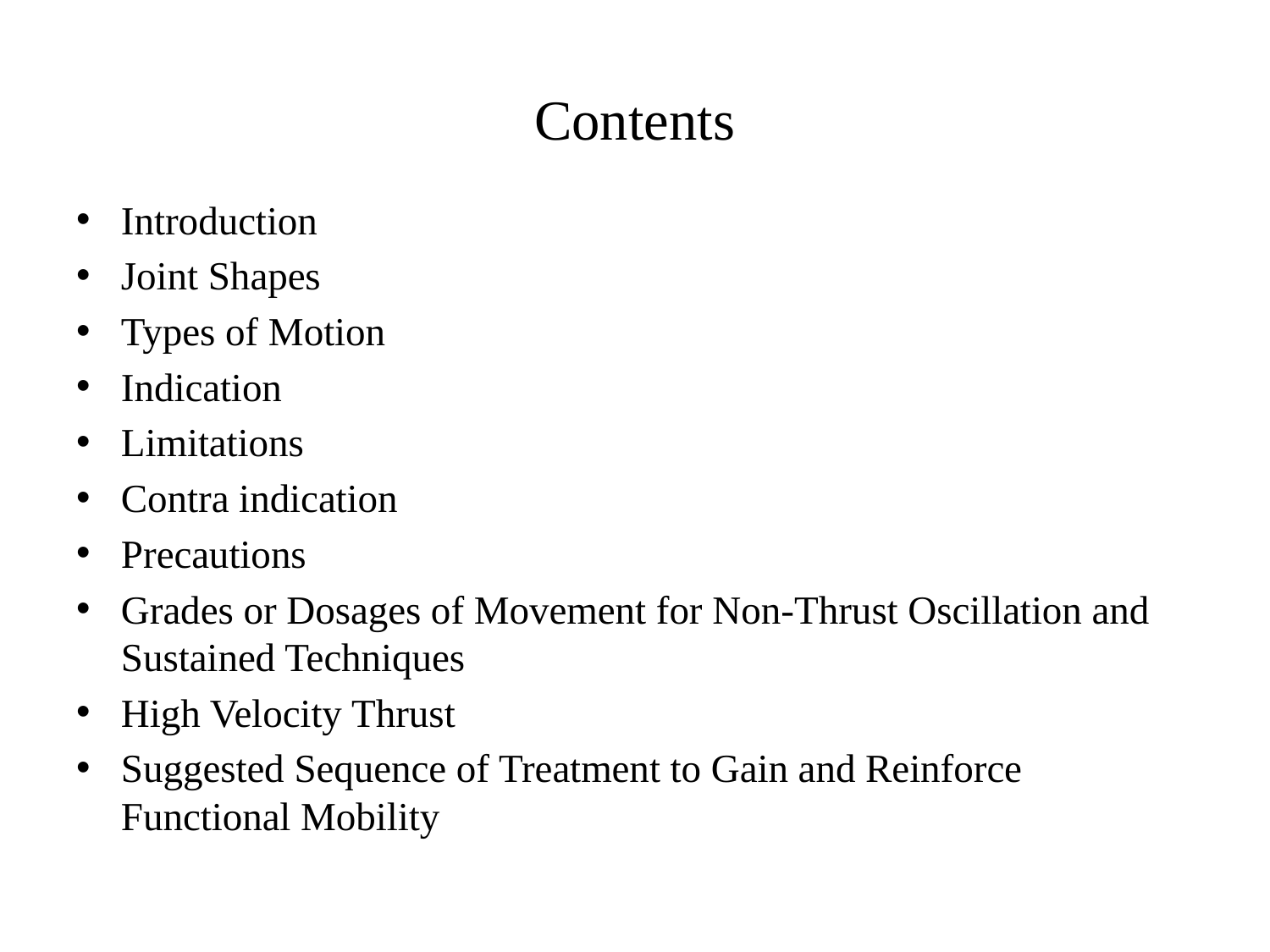

# Contents
Introduction
Joint Shapes
Types of Motion
Indication
Limitations
Contra indication
Precautions
Grades or Dosages of Movement for Non-Thrust Oscillation and Sustained Techniques
High Velocity Thrust
Suggested Sequence of Treatment to Gain and Reinforce Functional Mobility